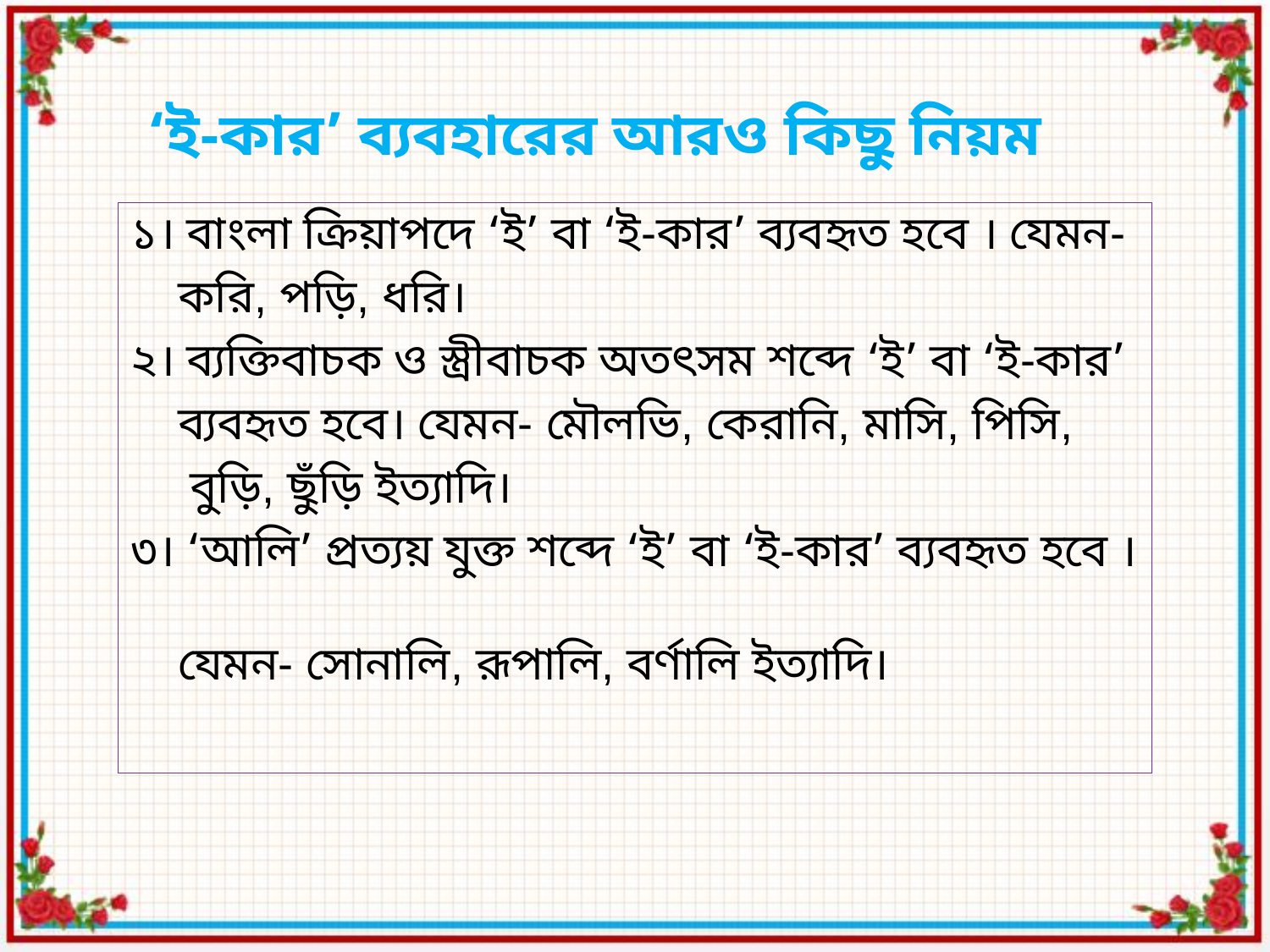

# ‘ই-কার’ ব্যবহারের আরও কিছু নিয়ম
১। বাংলা ক্রিয়াপদে ‘ই’ বা ‘ই-কার’ ব্যবহৃত হবে । যেমন-
    করি, পড়ি, ধরি।
২। ব্যক্তিবাচক ও স্ত্রীবাচক অতৎসম শব্দে ‘ই’ বা ‘ই-কার’
    ব্যবহৃত হবে। যেমন- মৌলভি, কেরানি, মাসি, পিসি,
     বুড়ি, ছুঁড়ি ইত্যাদি।
৩। ‘আলি’ প্রত্যয় যুক্ত শব্দে ‘ই’ বা ‘ই-কার’ ব্যবহৃত হবে ।
    যেমন- সোনালি, রূপালি, বর্ণালি ইত্যাদি।